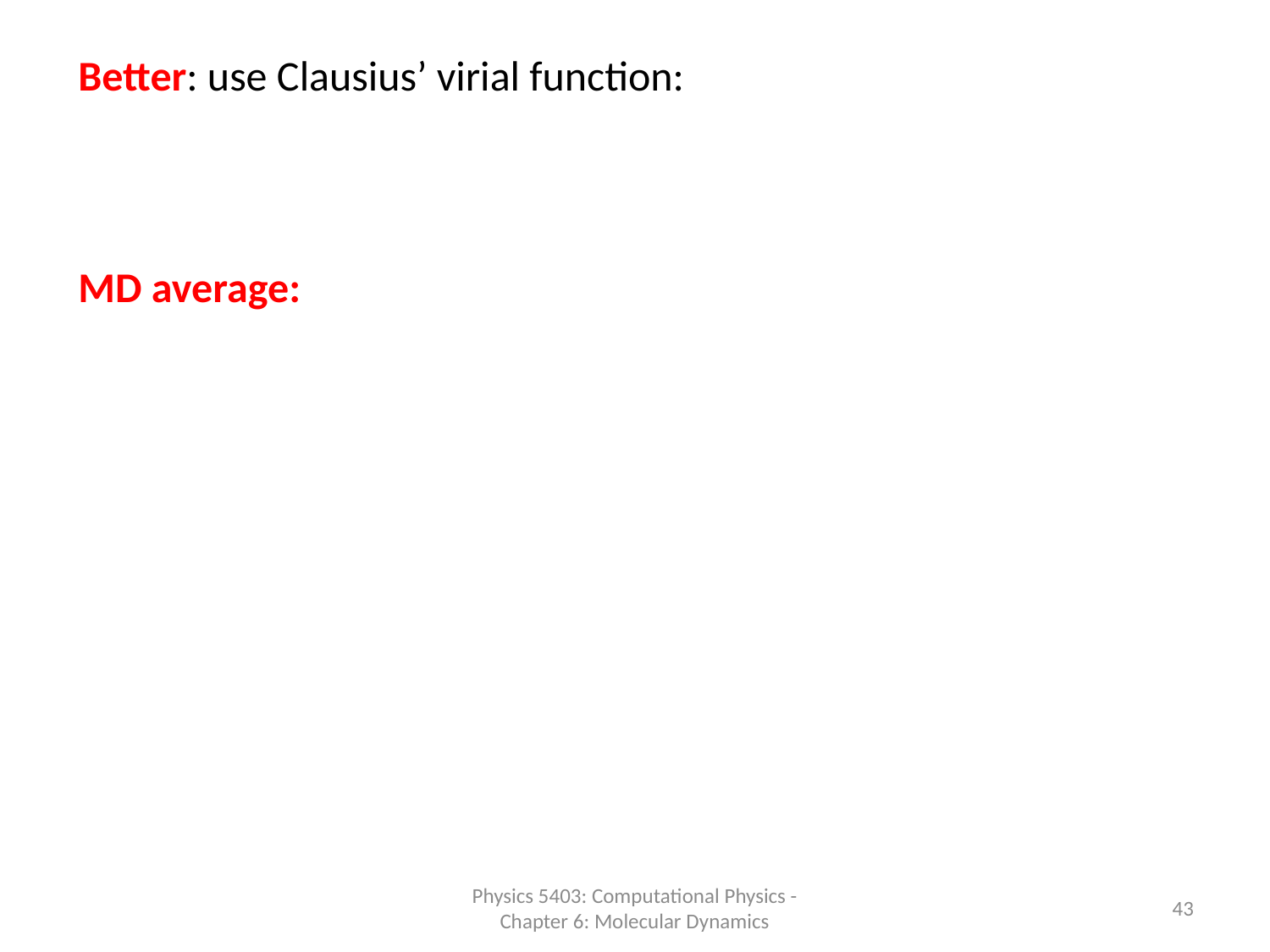

Better: use Clausius’ virial function:
MD average:
Physics 5403: Computational Physics - Chapter 6: Molecular Dynamics
43